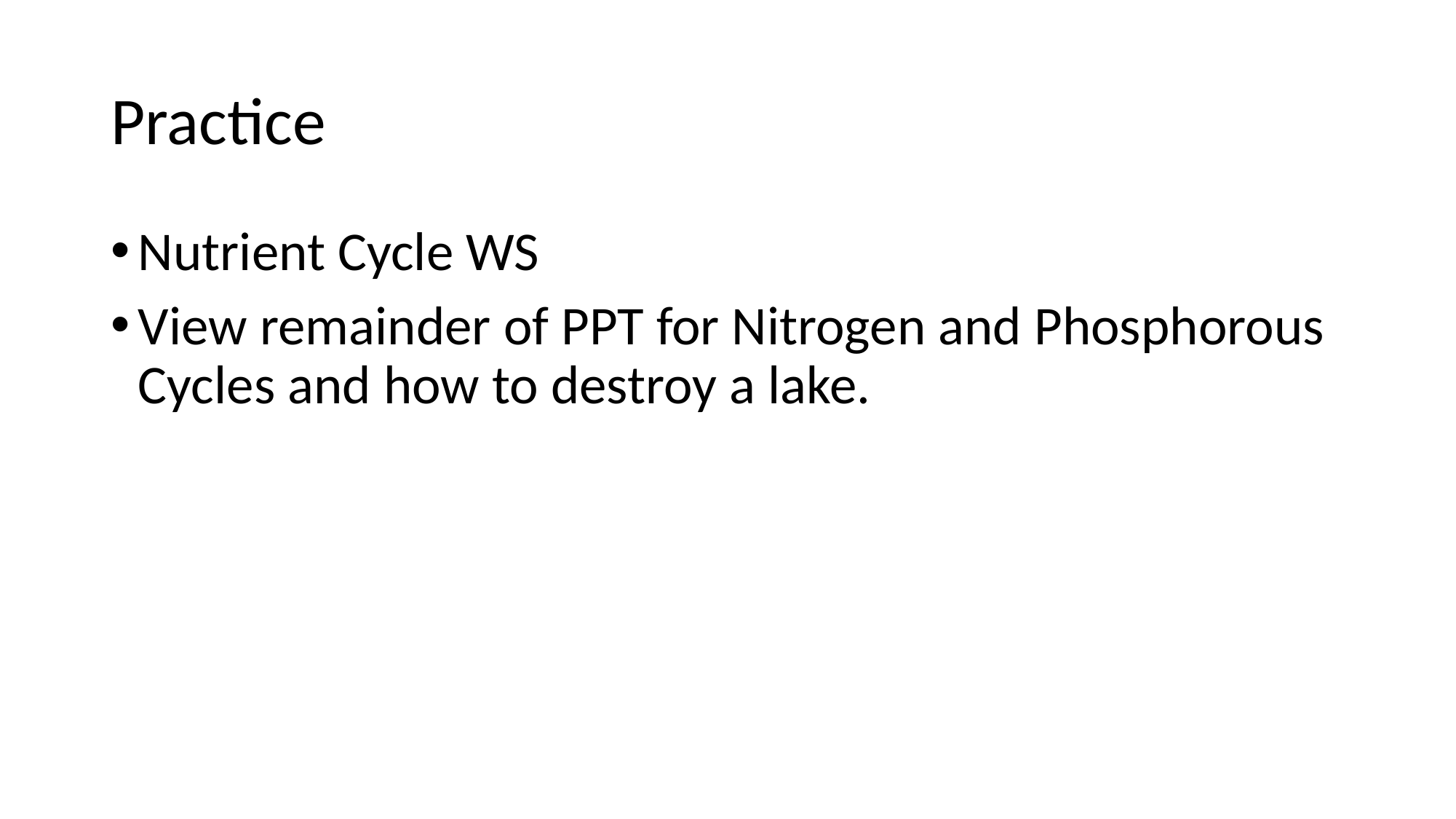

# Practice
Nutrient Cycle WS
View remainder of PPT for Nitrogen and Phosphorous Cycles and how to destroy a lake.